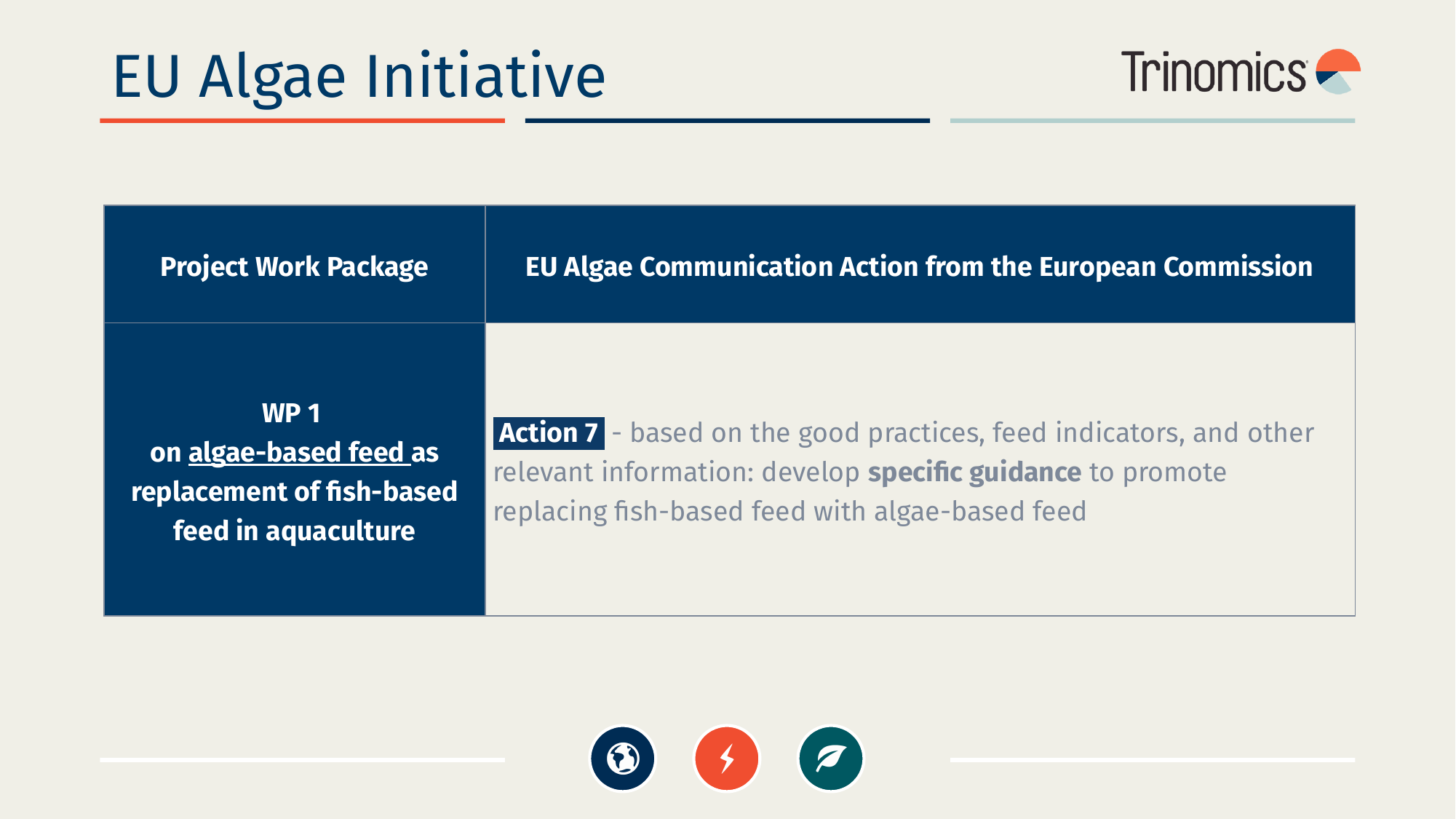

# EU Algae Initiative
| Project Work Package | EU Algae Communication Action from the European Commission |
| --- | --- |
| WP 1 on algae-based feed as replacement of fish-based feed in aquaculture | Action 7  - based on the good practices, feed indicators, and other relevant information: develop specific guidance to promote replacing fish-based feed with algae-based feed |